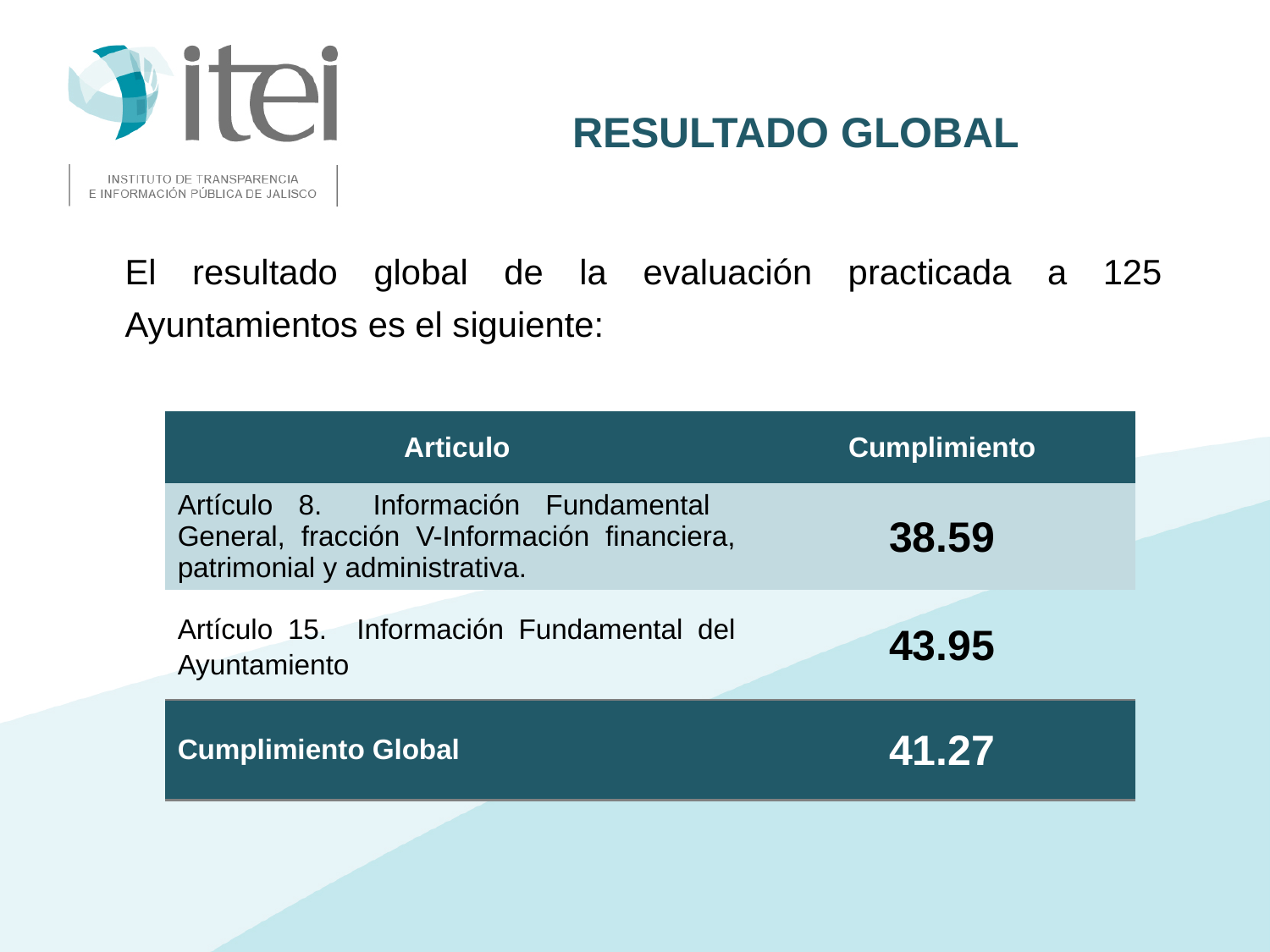

# Resultado Global
	El resultado global de la evaluación practicada a 125 Ayuntamientos es el siguiente:
| Articulo | Cumplimiento |
| --- | --- |
| Artículo 8. Información Fundamental General, fracción V-Información financiera, patrimonial y administrativa. | 38.59 |
| Artículo 15. Información Fundamental del Ayuntamiento | 43.95 |
| Cumplimiento Global | 41.27 |